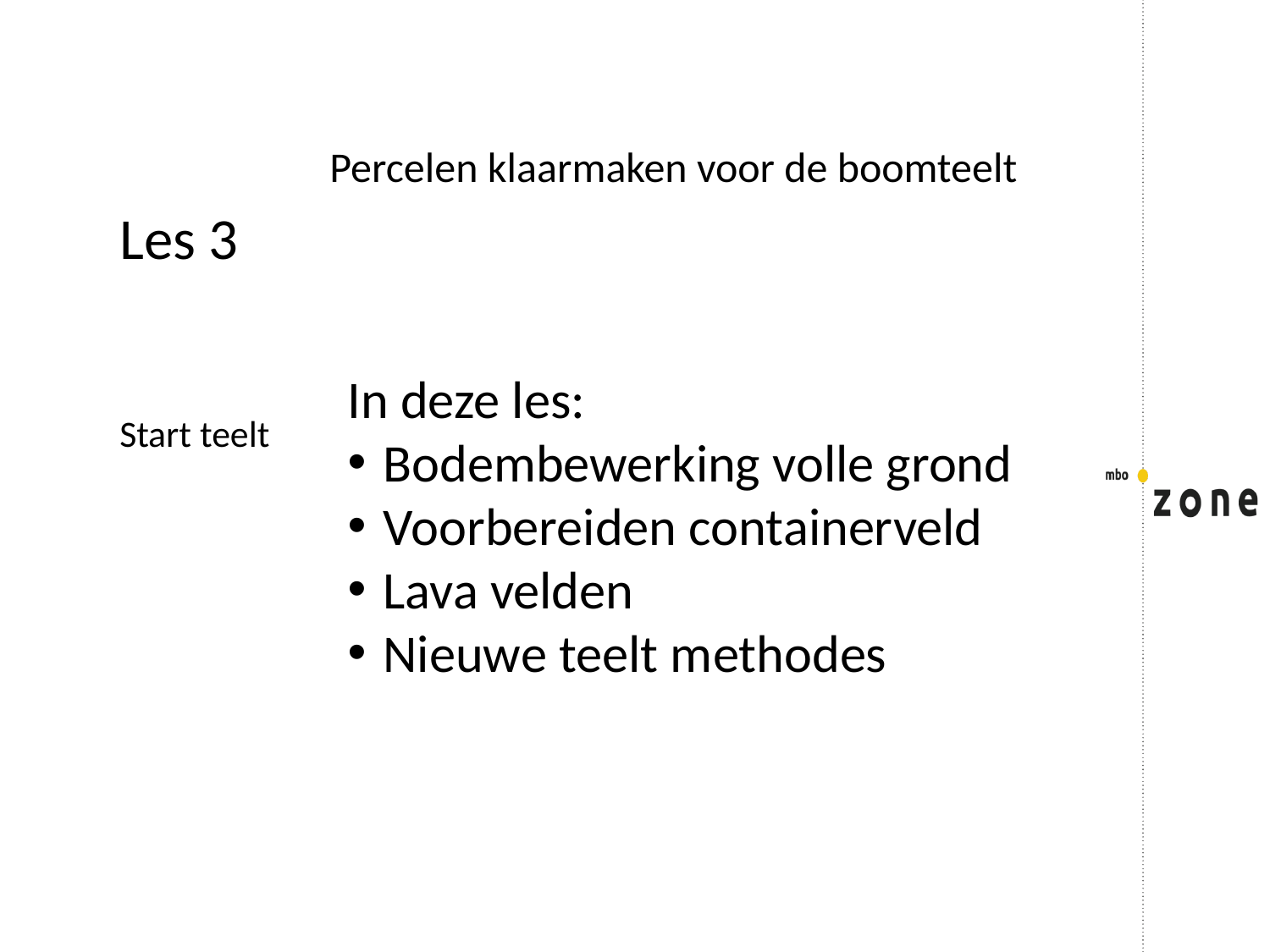

Percelen klaarmaken voor de boomteelt
Les 3

Start teelt
In deze les:
Bodembewerking volle grond
Voorbereiden containerveld
Lava velden
Nieuwe teelt methodes